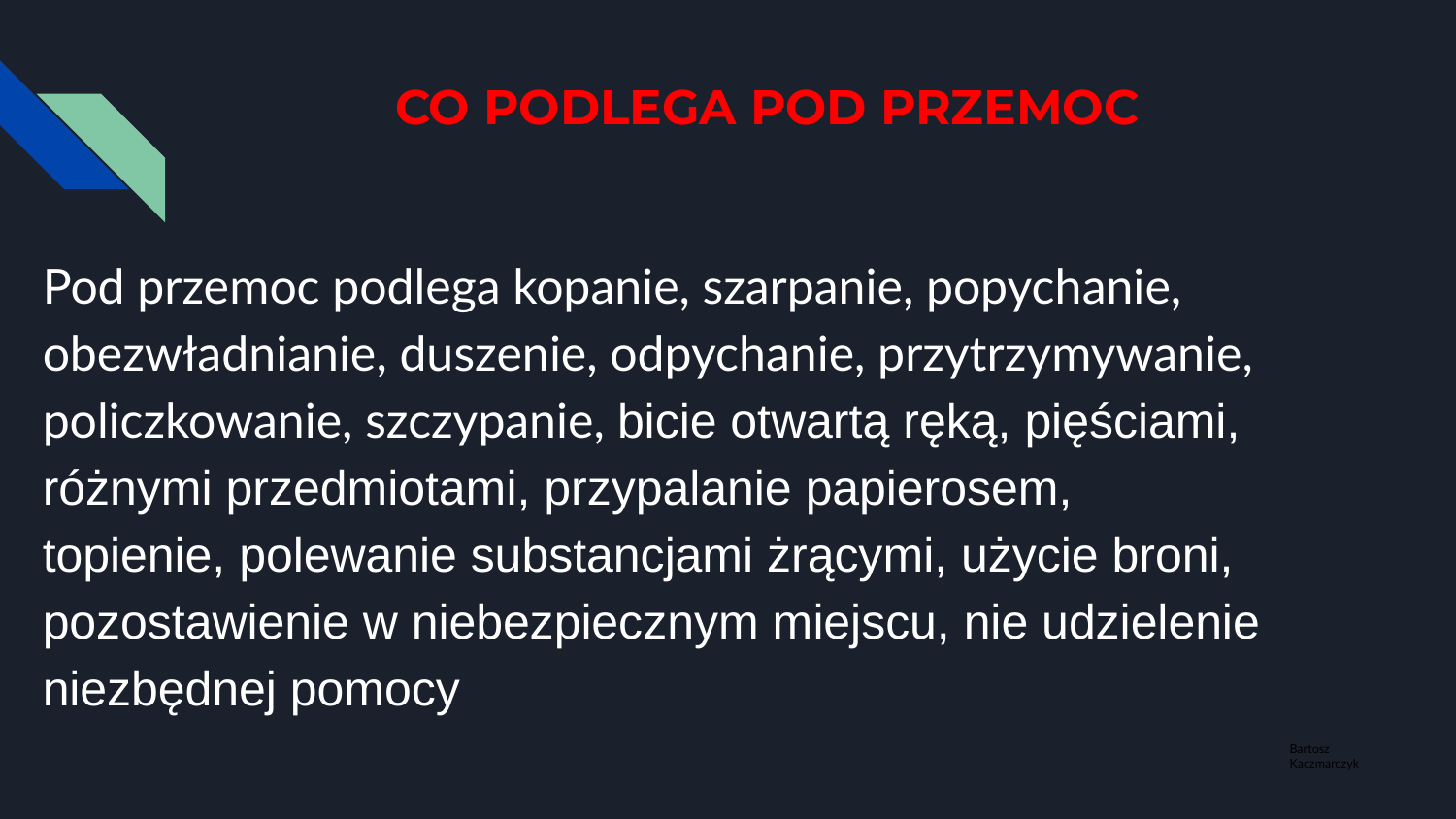

# CO PODLEGA POD PRZEMOC
Pod przemoc podlega kopanie, szarpanie, popychanie, obezwładnianie, duszenie, odpychanie, przytrzymywanie, policzkowanie, szczypanie, bicie otwartą ręką, pięściami, różnymi przedmiotami, przypalanie papierosem, topienie, polewanie substancjami żrącymi, użycie broni, pozostawienie w niebezpiecznym miejscu, nie udzielenie niezbędnej pomocy
Bartosz Kaczmarczyk